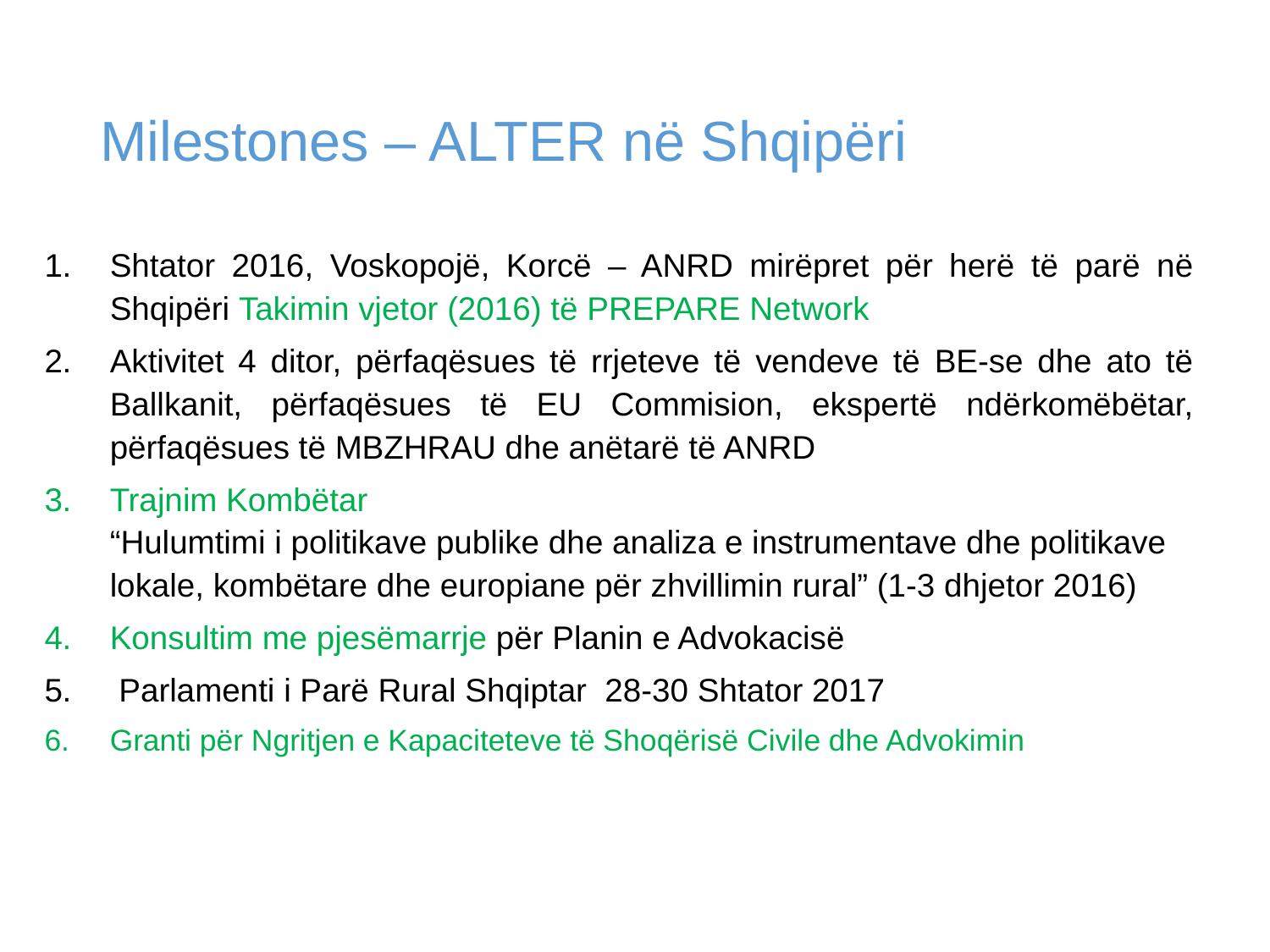

# Milestones – ALTER në Shqipëri
Shtator 2016, Voskopojë, Korcë – ANRD mirëpret për herë të parë në Shqipëri Takimin vjetor (2016) të PREPARE Network
Aktivitet 4 ditor, përfaqësues të rrjeteve të vendeve të BE-se dhe ato të Ballkanit, përfaqësues të EU Commision, ekspertë ndërkomëbëtar, përfaqësues të MBZHRAU dhe anëtarë të ANRD
Trajnim Kombëtar
“Hulumtimi i politikave publike dhe analiza e instrumentave dhe politikave lokale, kombëtare dhe europiane për zhvillimin rural” (1-3 dhjetor 2016)
Konsultim me pjesëmarrje për Planin e Advokacisë
 Parlamenti i Parë Rural Shqiptar  28-30 Shtator 2017
Granti për Ngritjen e Kapaciteteve të Shoqërisë Civile dhe Advokimin